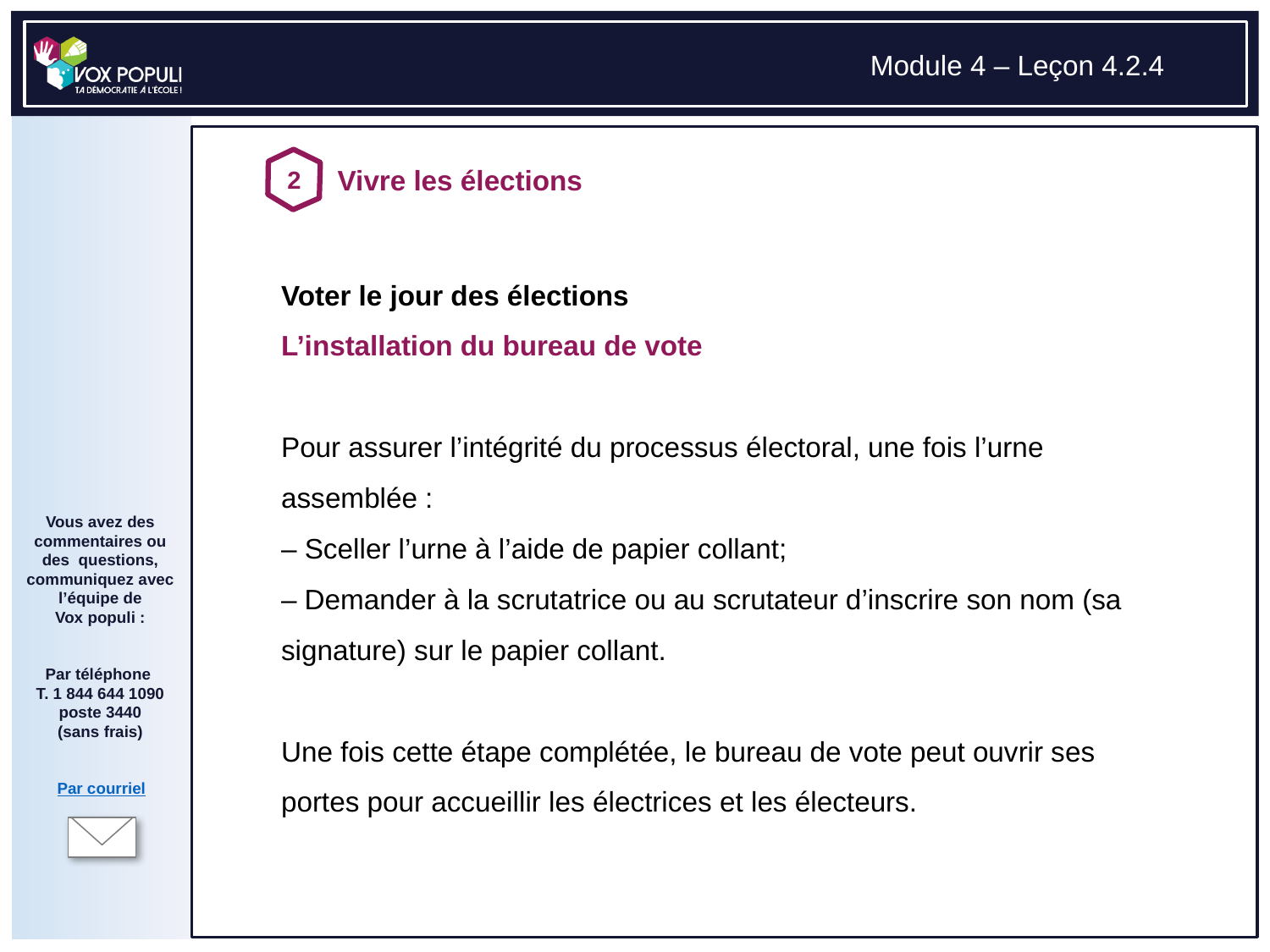

# Voter le jour des élections L’installation du bureau de vote Pour assurer l’intégrité du processus électoral, une fois l’urne assemblée : – Sceller l’urne à l’aide de papier collant; – Demander à la scrutatrice ou au scrutateur d’inscrire son nom (sa signature) sur le papier collant. Une fois cette étape complétée, le bureau de vote peut ouvrir ses portes pour accueillir les électrices et les électeurs.